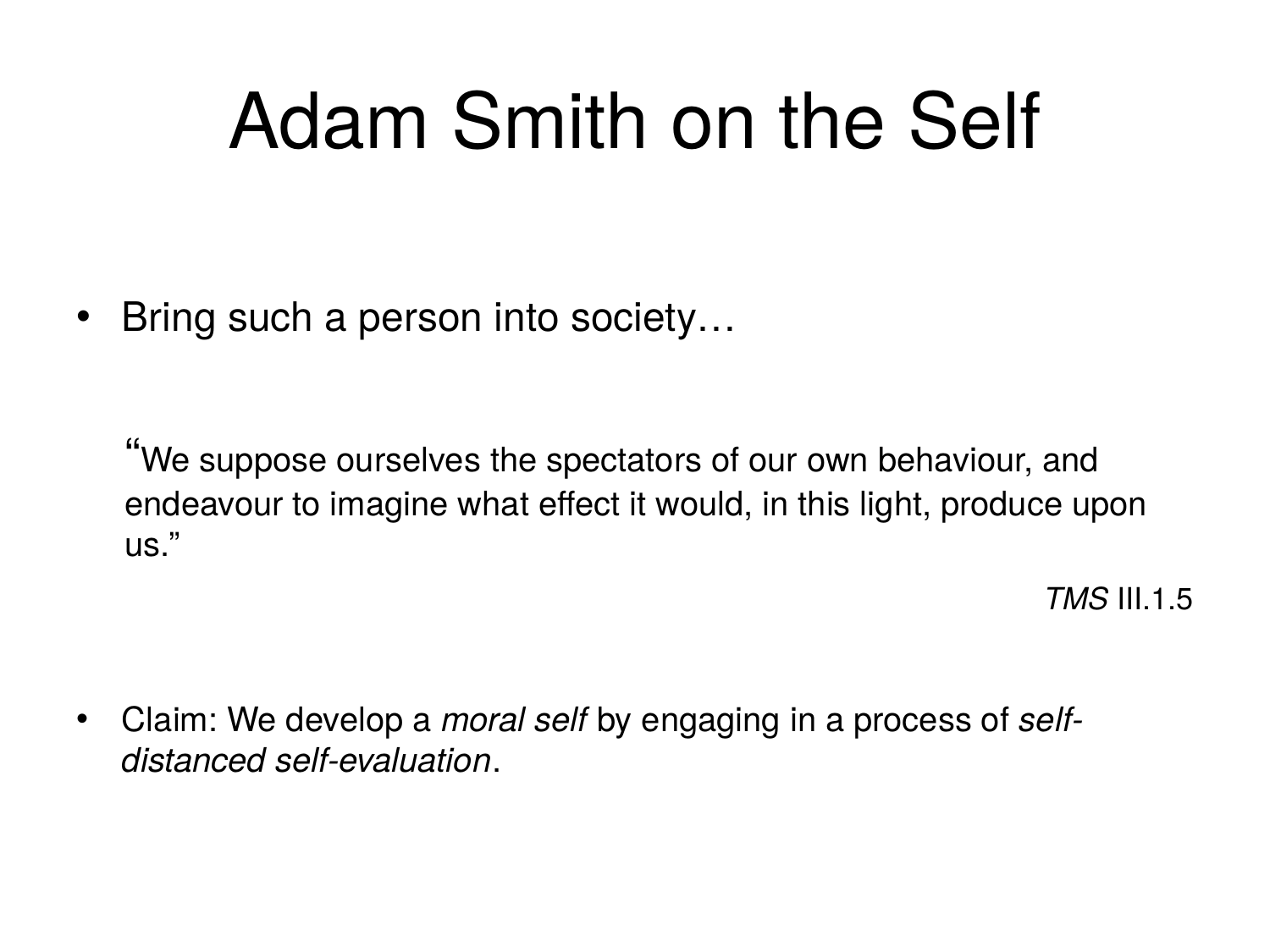

# Adam Smith on the Self

Bring such a person into society…

“We suppose ourselves the spectators of our own behaviour, and endeavour to imagine what effect it would, in this light, produce upon us.”
TMS III.1.5

Claim: We develop a moral self by engaging in a process of self-distanced self-evaluation.